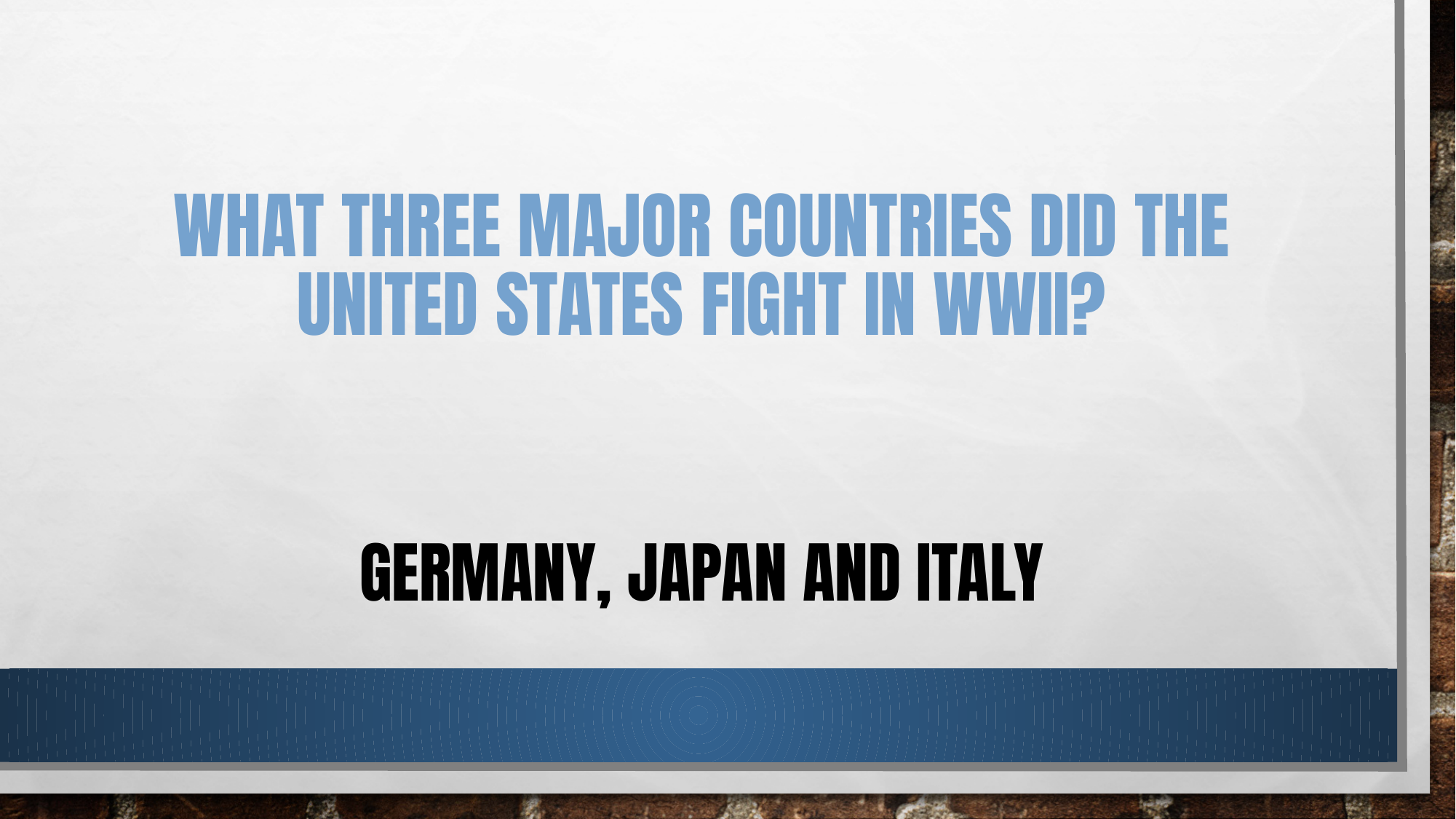

# What three major countries did the united states fight in wwII?
Germany, japan and italy